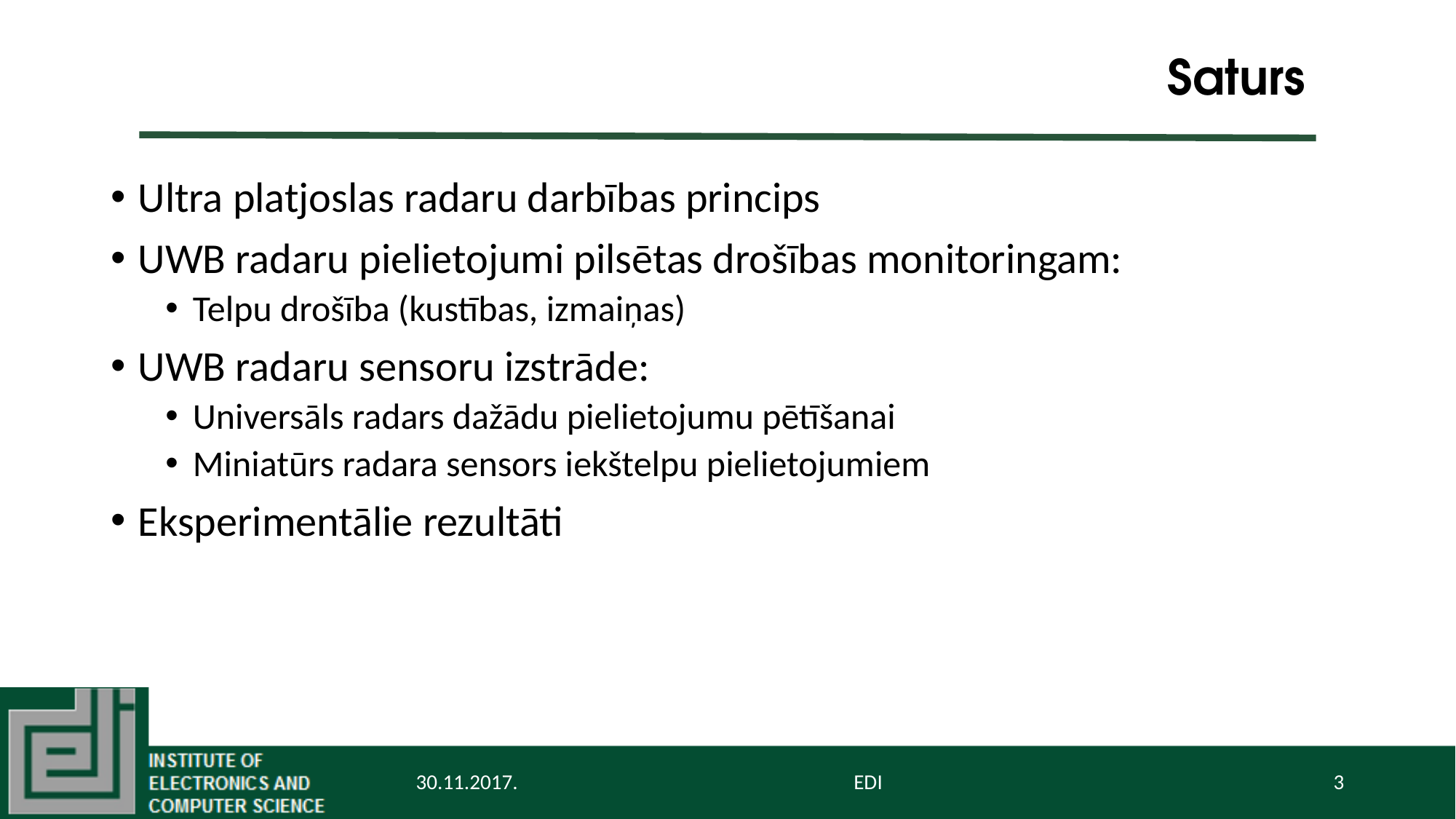

# Saturs
Ultra platjoslas radaru darbības princips
UWB radaru pielietojumi pilsētas drošības monitoringam:
Telpu drošība (kustības, izmaiņas)
UWB radaru sensoru izstrāde:
Universāls radars dažādu pielietojumu pētīšanai
Miniatūrs radara sensors iekštelpu pielietojumiem
Eksperimentālie rezultāti
30.11.2017.
EDI
3